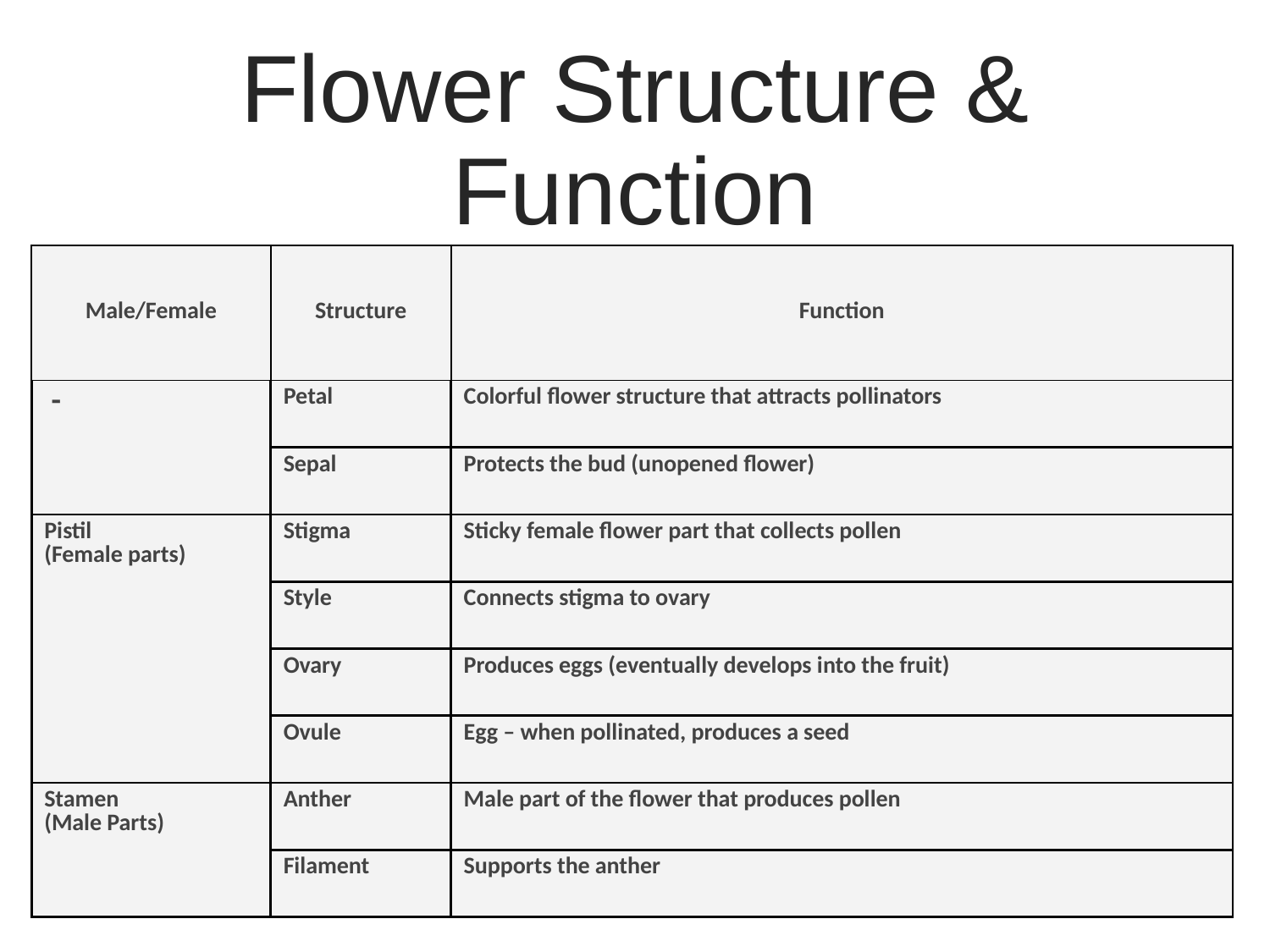

# Flower Structure & Function
| Male/Female | Structure | Function |
| --- | --- | --- |
| - | Petal | Colorful flower structure that attracts pollinators |
|  | Sepal | Protects the bud (unopened flower) |
| Pistil (Female parts) | Stigma | Sticky female flower part that collects pollen |
|  | Style | Connects stigma to ovary |
|  | Ovary | Produces eggs (eventually develops into the fruit) |
|  | Ovule | Egg – when pollinated, produces a seed |
| Stamen (Male Parts) | Anther | Male part of the flower that produces pollen |
|  | Filament | Supports the anther |